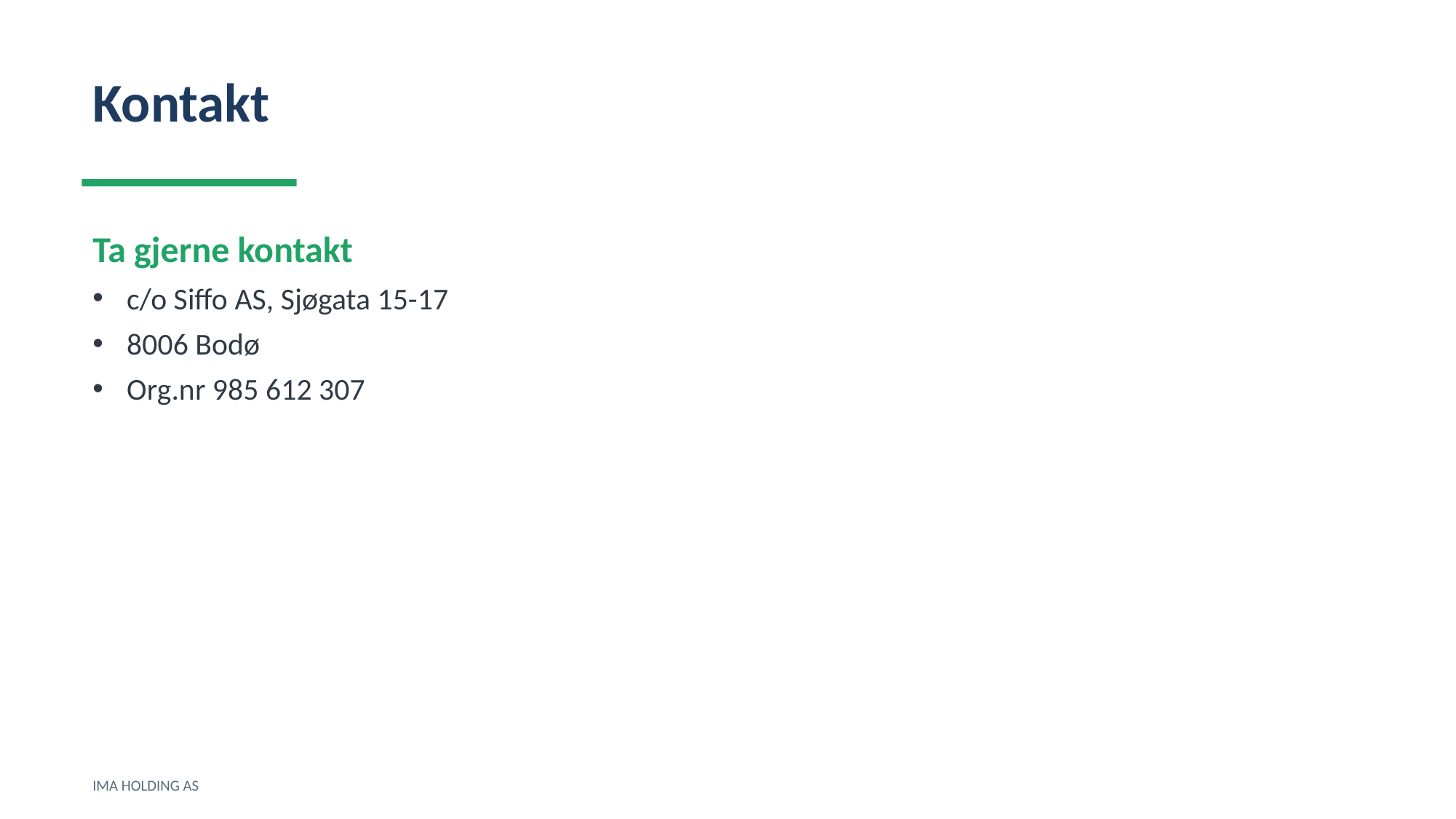

Kontakt

Ta gjerne kontakt
c/o Siffo AS, Sjøgata 15-17
8006 Bodø
Org.nr 985 612 307
IMA HOLDING AS